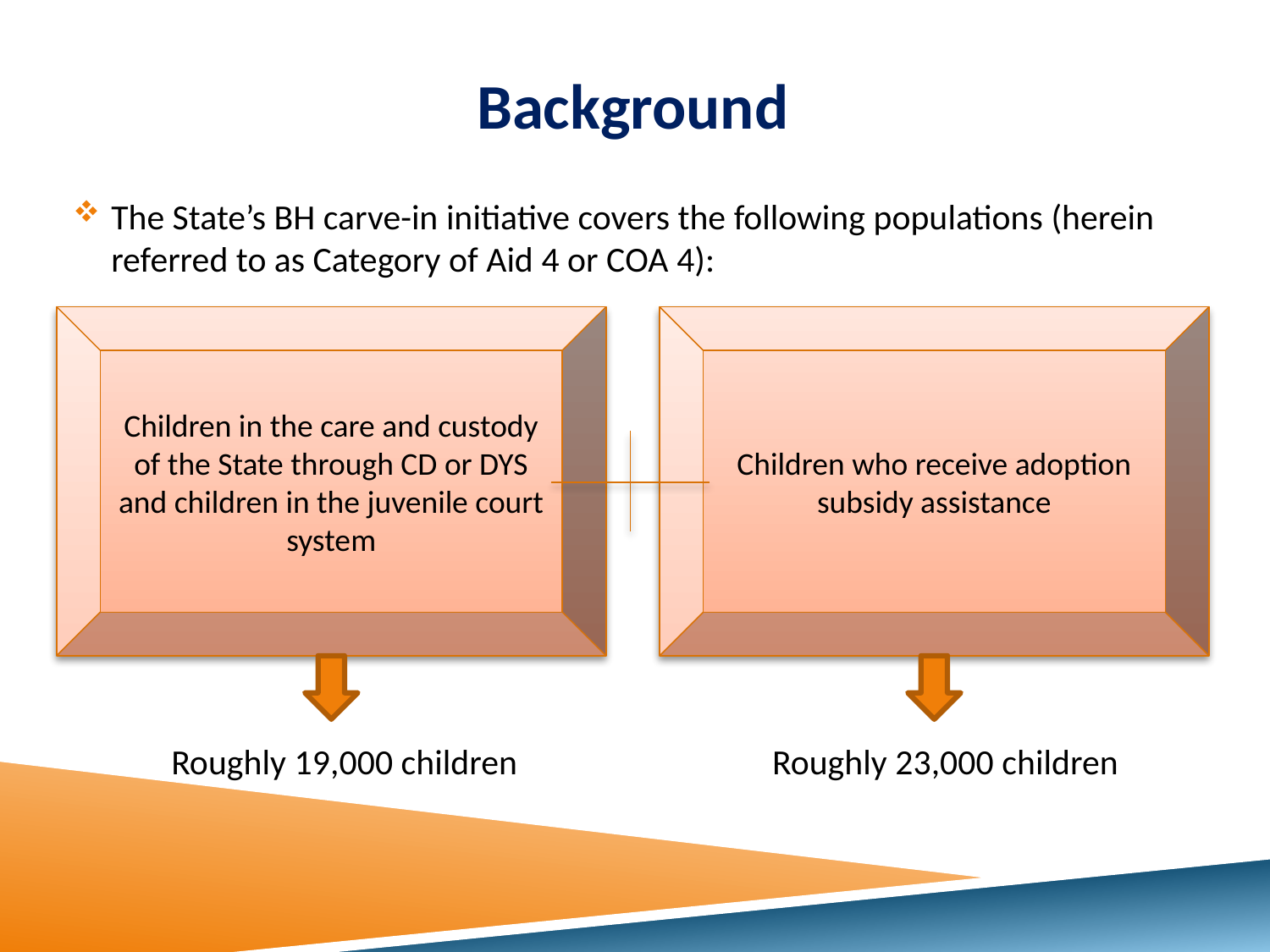

# Background
The State’s BH carve-in initiative covers the following populations (herein referred to as Category of Aid 4 or COA 4):

Children in the care and custody of the State through CD or DYS and children in the juvenile court system
Children who receive adoption subsidy assistance

Roughly 19,000 children
Roughly 23,000 children